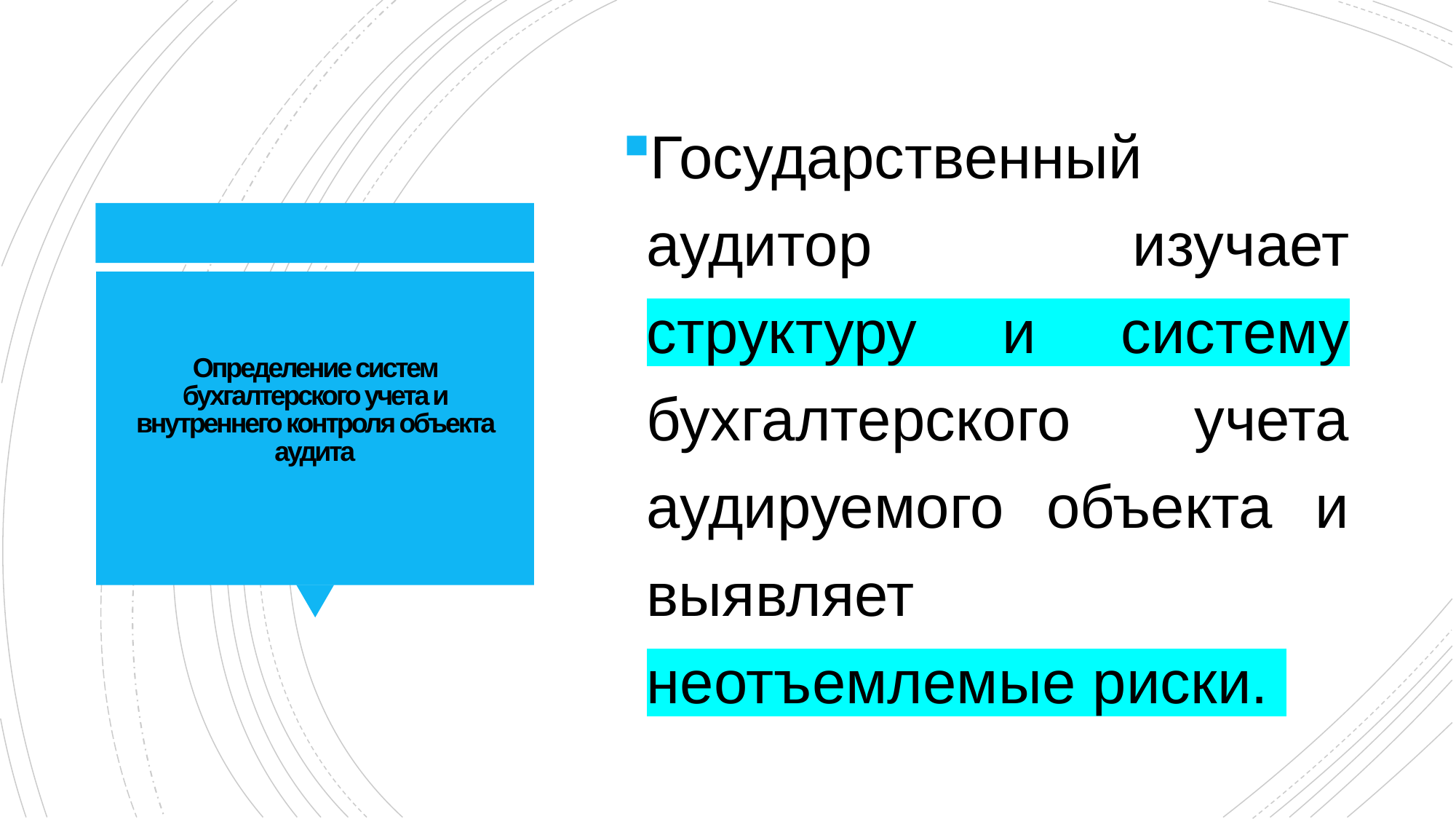

Государственный аудитор изучает структуру и систему бухгалтерского учета аудируемого объекта и выявляет неотъемлемые риски.
# Определение систем бухгалтерского учета и внутреннего контроля объекта аудита